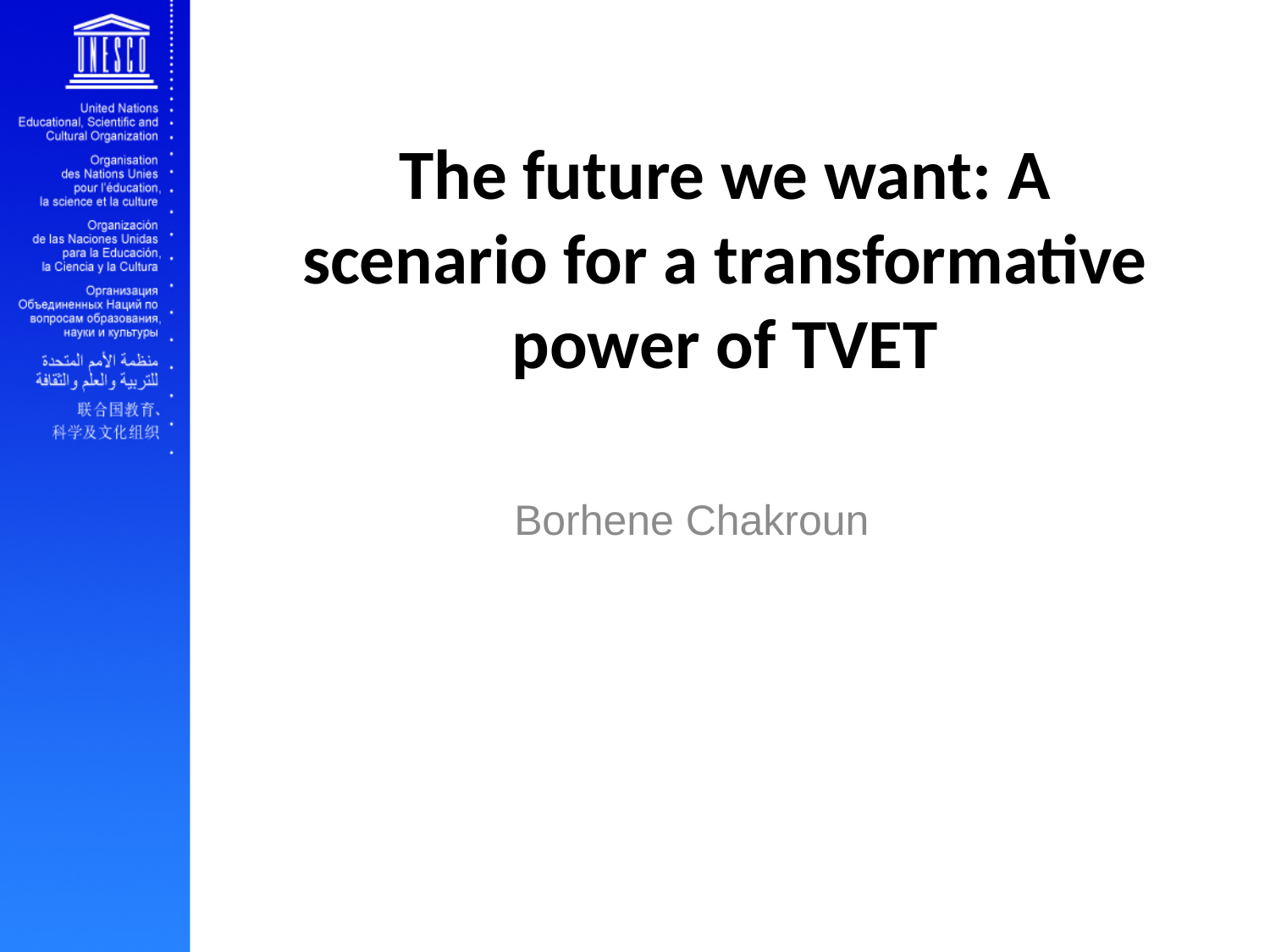

The future we want: A scenario for a transformative power of TVET
Borhene Chakroun